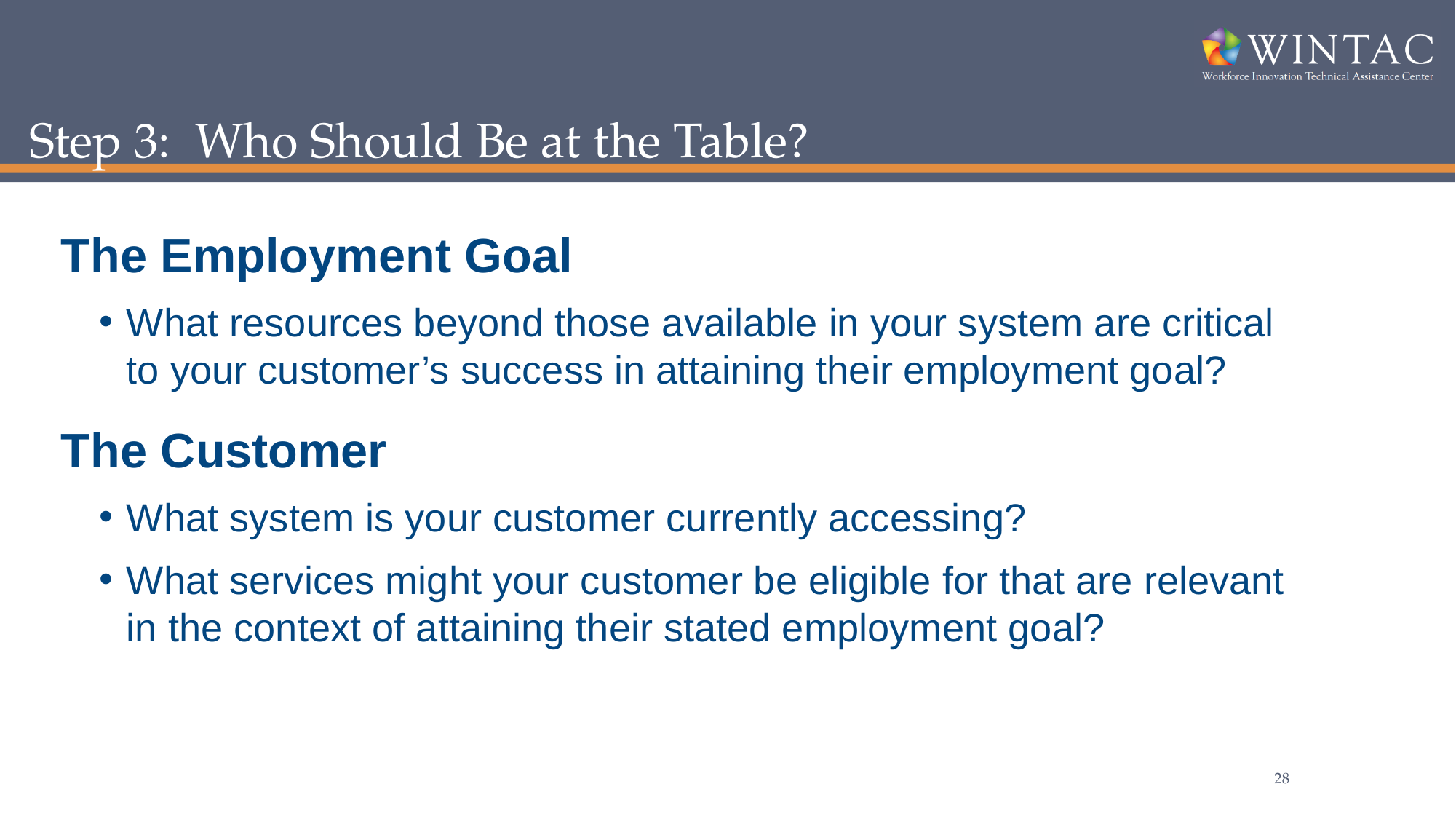

# Step 3:  Who Should Be at the Table?
The Employment Goal
What resources beyond those available in your system are critical to your customer’s success in attaining their employment goal?
The Customer
What system is your customer currently accessing?
What services might your customer be eligible for that are relevant in the context of attaining their stated employment goal?
28